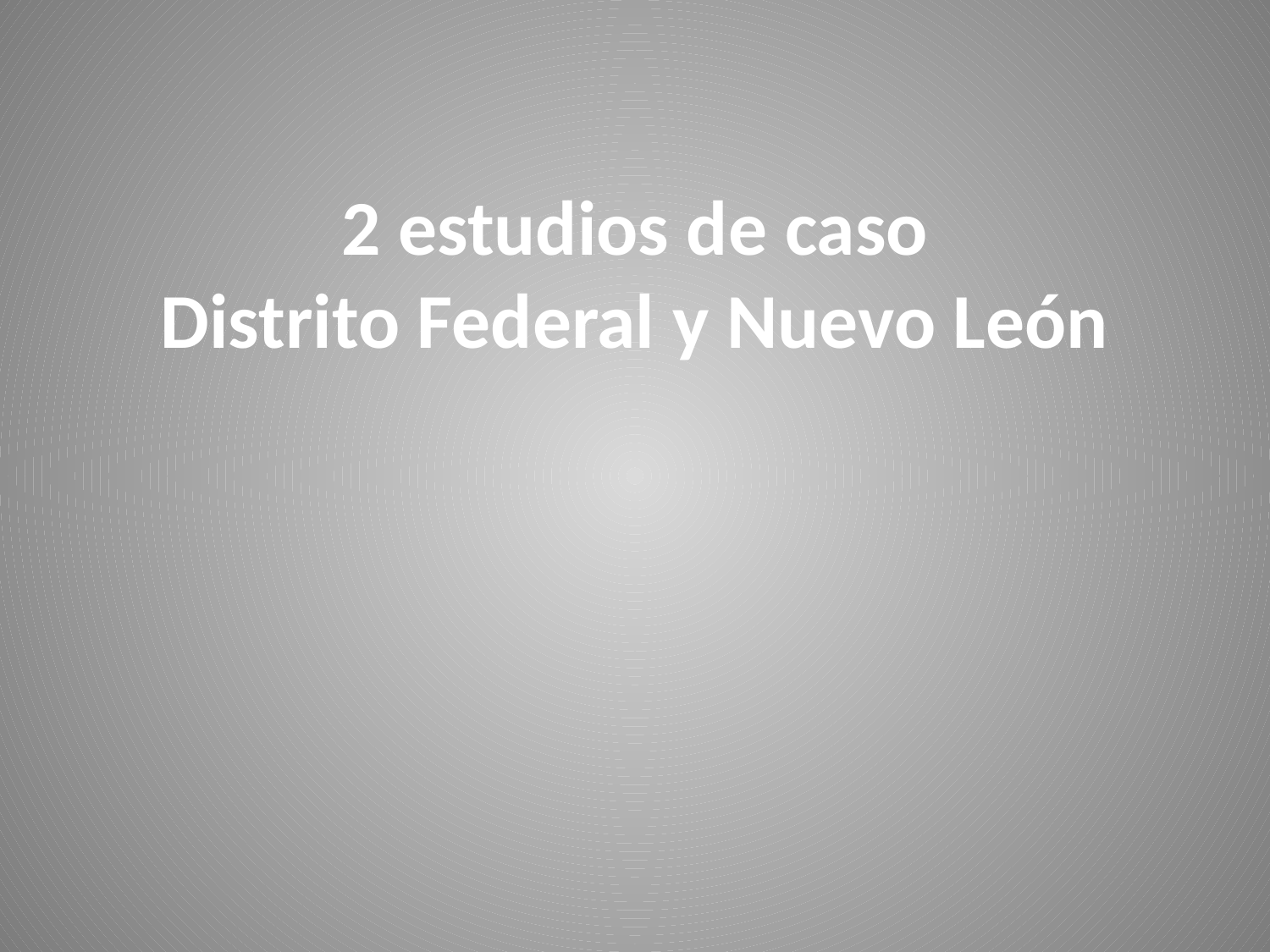

# 2 estudios de caso Distrito Federal y Nuevo León